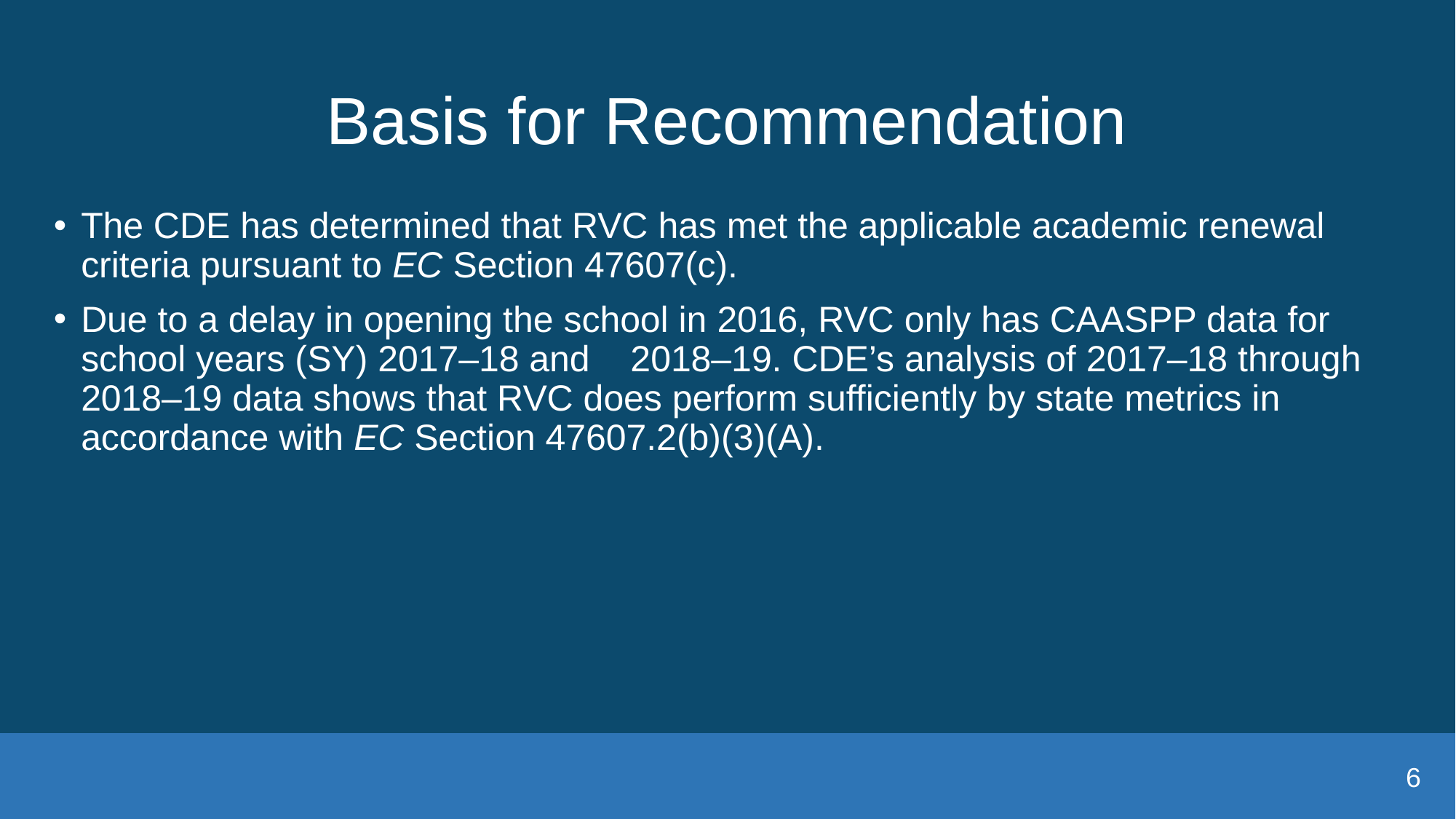

# Basis for Recommendation
The CDE has determined that RVC has met the applicable academic renewal criteria pursuant to EC Section 47607(c).
Due to a delay in opening the school in 2016, RVC only has CAASPP data for school years (SY) 2017–18 and    2018–19. CDE’s analysis of 2017–18 through 2018–19 data shows that RVC does perform sufficiently by state metrics in accordance with EC Section 47607.2(b)(3)(A).

6